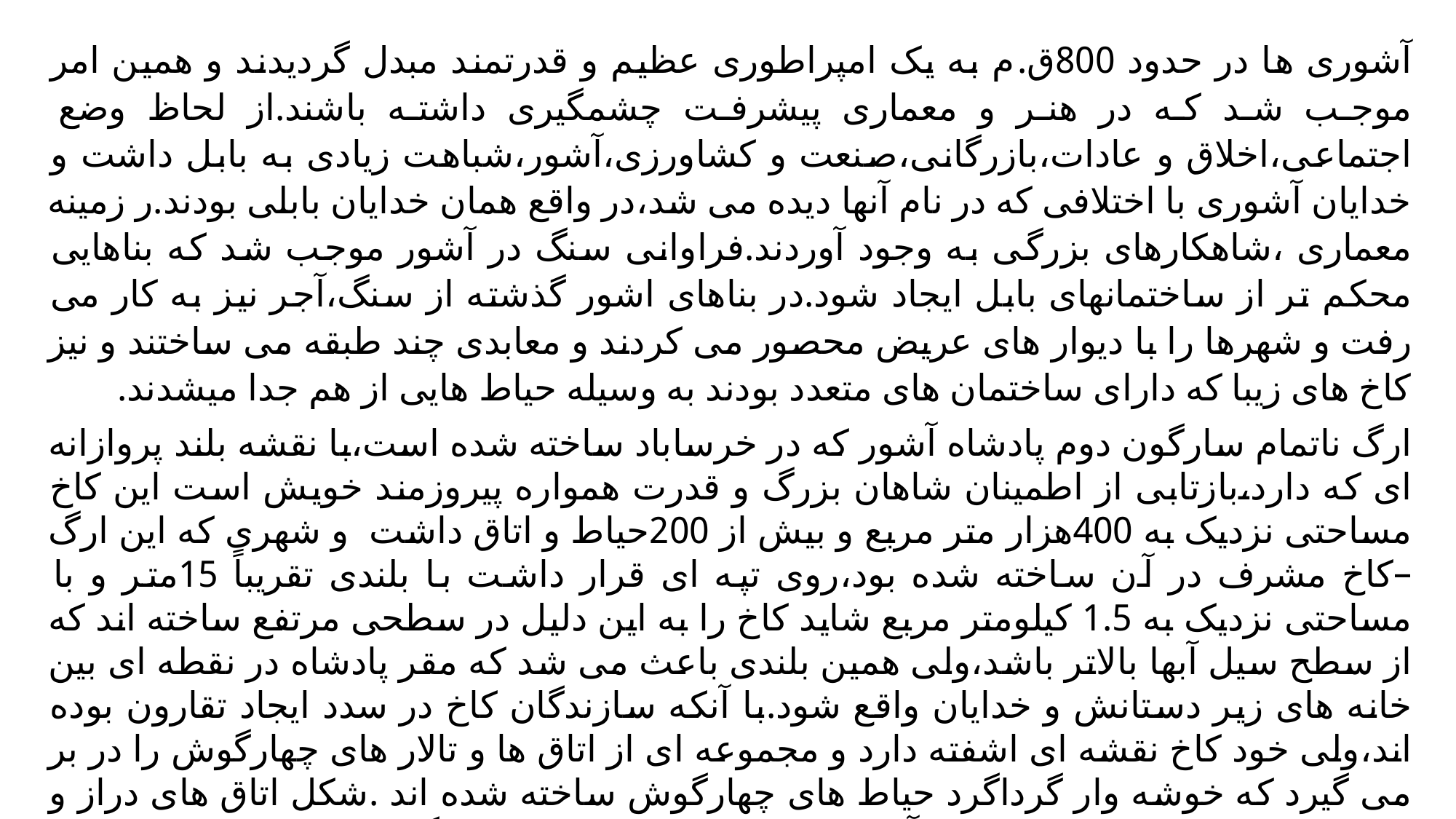

آشوری ها در حدود 800ق.م به یک امپراطوری عظیم و قدرتمند مبدل گردیدند و همین امر موجب شد که در هنر و معماری پیشرفت چشمگیری داشته باشند.از لحاظ وضع اجتماعی،اخلاق و عادات،بازرگانی،صنعت و کشاورزی،آشور،شباهت زیادی به بابل داشت و خدایان آشوری با اختلافی که در نام آنها دیده می شد،در واقع همان خدایان بابلی بودند.ر زمینه معماری ،شاهکارهای بزرگی به وجود آوردند.فراوانی سنگ در آشور موجب شد که بناهایی محکم تر از ساختمانهای بابل ایجاد شود.در بناهای اشور گذشته از سنگ،آجر نیز به کار می رفت و شهرها را با دیوار های عریض محصور می کردند و معابدی چند طبقه می ساختند و نیز کاخ های زیبا که دارای ساختمان های متعدد بودند به وسیله حیاط هایی از هم جدا میشدند.
ارگ ناتمام سارگون دوم پادشاه آشور که در خرساباد ساخته شده است،با نقشه بلند پروازانه ای که دارد،بازتابی از اطمینان شاهان بزرگ و قدرت همواره پیروزمند خویش است این کاخ مساحتی نزدیک به 400هزار متر مربع و بیش از 200حیاط و اتاق داشت  و شهری که این ارگ –کاخ مشرف در آن ساخته شده بود،روی تپه ای قرار داشت با بلندی تقریباً 15متر و با مساحتی نزدیک به 1.5 کیلومتر مربع شاید کاخ را به این دلیل در سطحی مرتفع ساخته اند که از سطح سیل آبها بالاتر باشد،ولی همین بلندی باعث می شد که مقر پادشاه در نقطه ای بین خانه های زیر دستانش و خدایان واقع شود.با آنکه سازندگان کاخ در سدد ایجاد تقارون بوده اند،ولی خود کاخ نقشه ای اشفته دارد و مجموعه ای از اتاق ها و تالار های چهارگوش را در بر می گیرد که خوشه وار گرداگرد حیاط های چهارگوش ساخته شده اند .شکل اتاق های دراز و باریک دیوارهای جانبی حکایت از آن دارد که اتاق ها با طاق های گهواره ای خشتی پوشانده شده بودند و این مفیدترین و علمی ترین روش مسقف کردن ساختمان ها در منطقه ای بود که نه الوار کافی داشت و نه سنگ های مناسب.